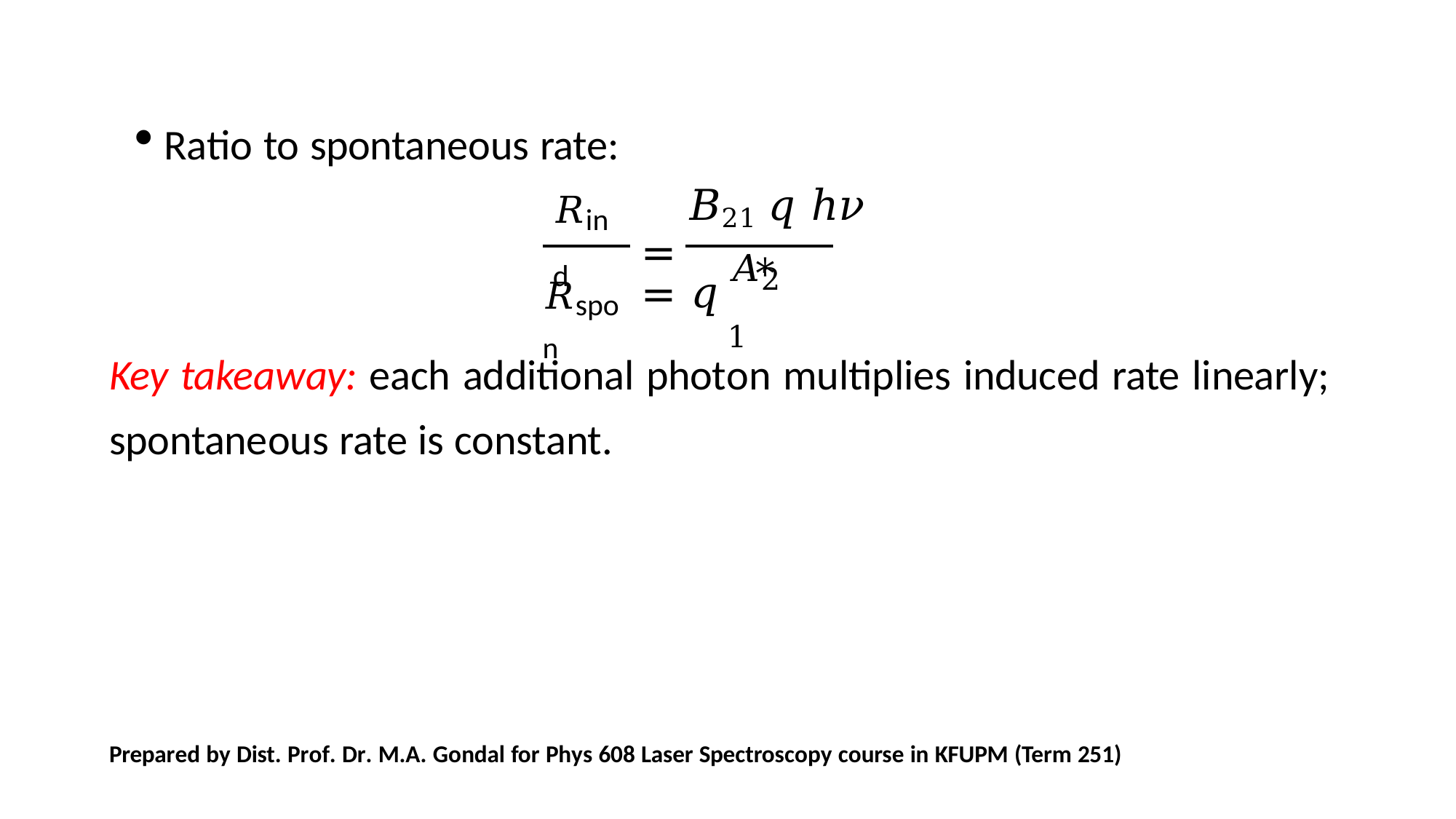

Ratio to spontaneous rate:
𝐵21 𝑞 ℎ𝜈
=	= 𝑞
𝑅ind
Key takeaway: each additional photon multiplies induced rate linearly; spontaneous rate is constant.
∗

𝑅spon
𝐴21
Prepared by Dist. Prof. Dr. M.A. Gondal for Phys 608 Laser Spectroscopy course in KFUPM (Term 251)